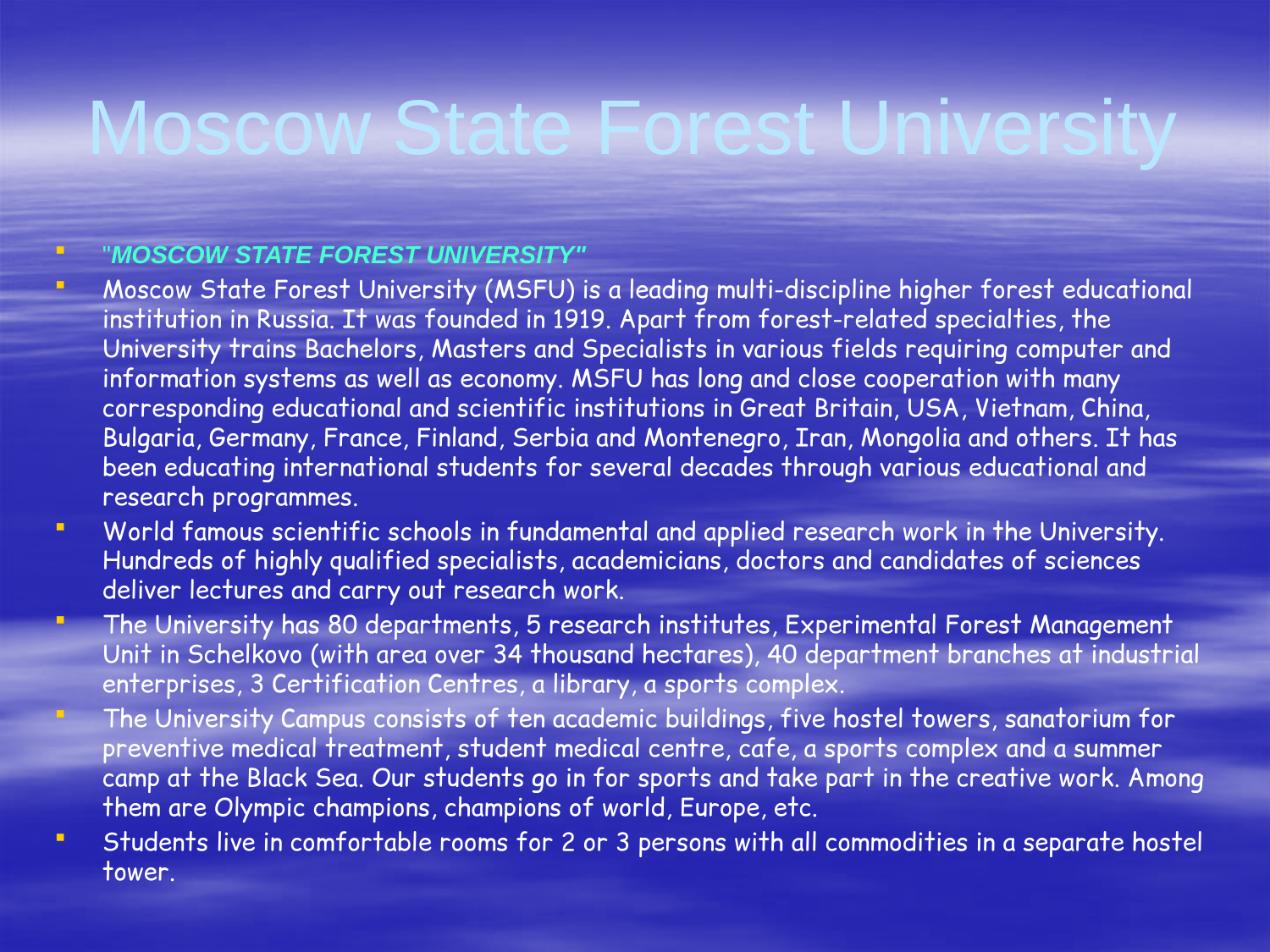

# Moscow State Forest University
"MOSCOW STATE FOREST UNIVERSITY"
Moscow State Forest University (MSFU) is a leading multi-discipline higher forest educational institution in Russia. It was founded in 1919. Apart from forest-related specialties, the University trains Bachelors, Masters and Specialists in various fields requiring computer and information systems as well as economy. MSFU has long and close cooperation with many corresponding educational and scientific institutions in Great Britain, USA, Vietnam, China, Bulgaria, Germany, France, Finland, Serbia and Montenegro, Iran, Mongolia and others. It has been educating international students for several decades through various educational and research programmes.
World famous scientific schools in fundamental and applied research work in the University. Hundreds of highly qualified specialists, academicians, doctors and candidates of sciences deliver lectures and carry out research work.
The University has 80 departments, 5 research institutes, Experimental Forest Management Unit in Schelkovo (with area over 34 thousand hectares), 40 department branches at industrial enterprises, 3 Certification Centres, a library, a sports complex.
The University Campus consists of ten academic buildings, five hostel towers, sanatorium for preventive medical treatment, student medical centre, cafe, a sports complex and a summer camp at the Black Sea. Our students go in for sports and take part in the creative work. Among them are Olympic champions, champions of world, Europe, etc.
Students live in comfortable rooms for 2 or 3 persons with all commodities in a separate hostel tower.